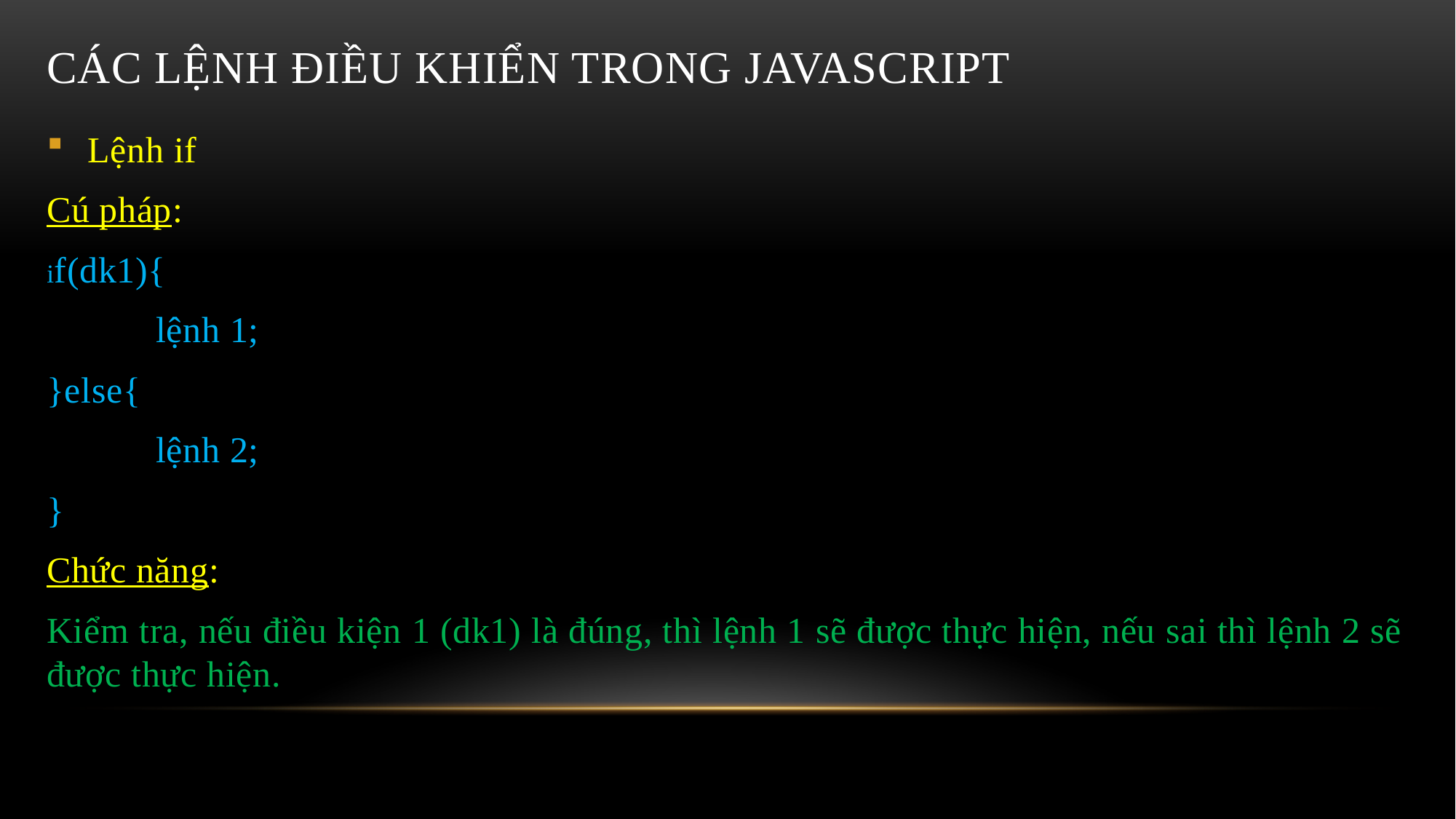

# Các lệnh điều khiển trong javascript
Lệnh if
Cú pháp:
if(dk1){
	lệnh 1;
}else{
	lệnh 2;
}
Chức năng:
Kiểm tra, nếu điều kiện 1 (dk1) là đúng, thì lệnh 1 sẽ được thực hiện, nếu sai thì lệnh 2 sẽ được thực hiện.